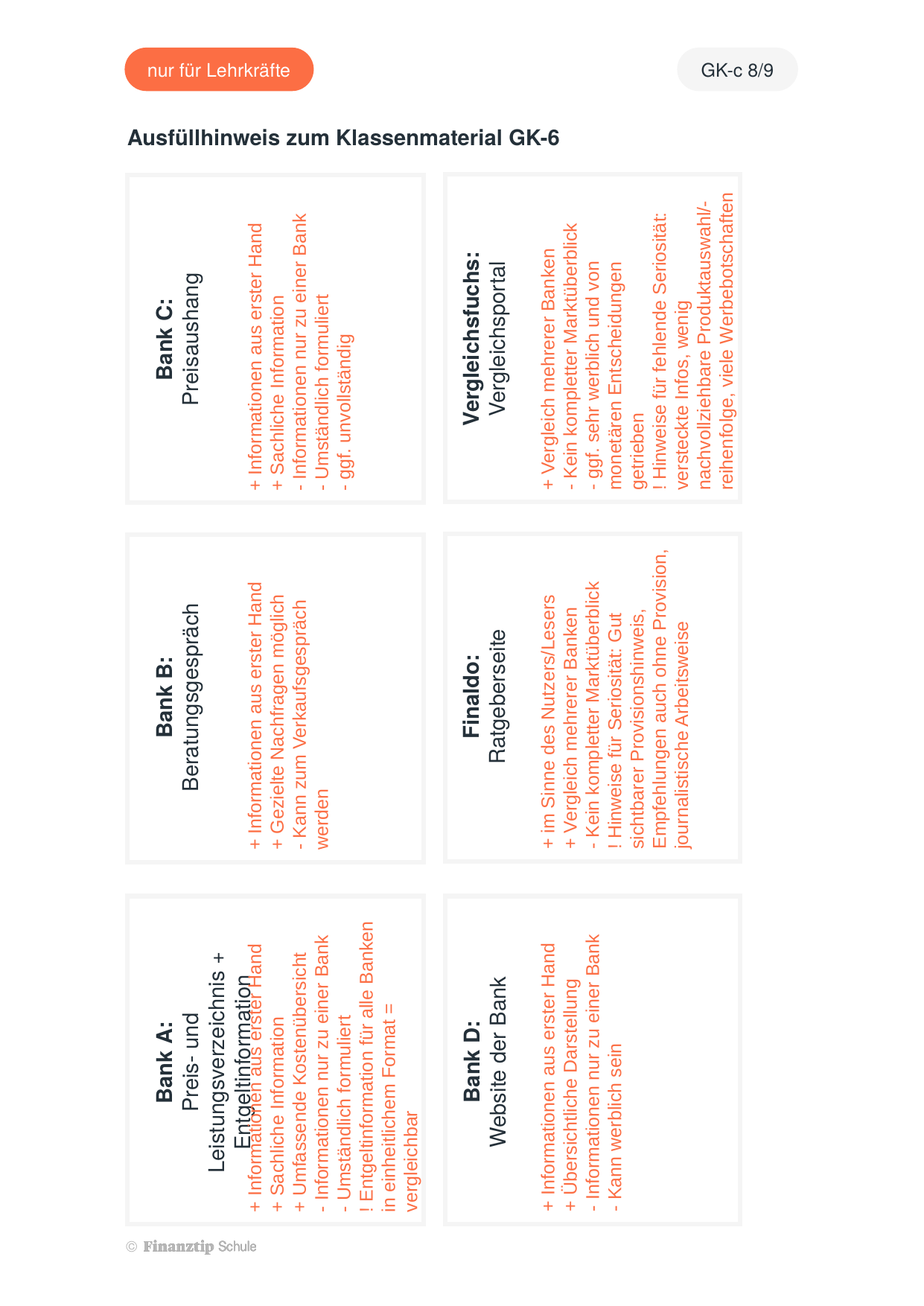

+ Vergleich mehrerer Banken
- Kein kompletter Marktüberblick
- ggf. sehr werblich und von monetären Entscheidungen getrieben
! Hinweise für fehlende Seriosität: versteckte Infos, wenig nachvollziehbare Produktauswahl/-reihenfolge, viele Werbebotschaften
+ Informationen aus erster Hand
+ Sachliche Information
- Informationen nur zu einer Bank
- Umständlich formuliert
- ggf. unvollständig
+ im Sinne des Nutzers/Lesers
+ Vergleich mehrerer Banken
- Kein kompletter Marktüberblick
! Hinweise für Seriosität: Gut sichtbarer Provisionshinweis, Empfehlungen auch ohne Provision, journalistische Arbeitsweise
+ Informationen aus erster Hand
+ Gezielte Nachfragen möglich
- Kann zum Verkaufsgespräch werden
+ Informationen aus erster Hand
+ Sachliche Information
+ Umfassende Kostenübersicht
- Informationen nur zu einer Bank
- Umständlich formuliert
! Entgeltinformation für alle Banken in einheitlichem Format = vergleichbar
+ Informationen aus erster Hand
+ Übersichtliche Darstellung
- Informationen nur zu einer Bank
- Kann werblich sein